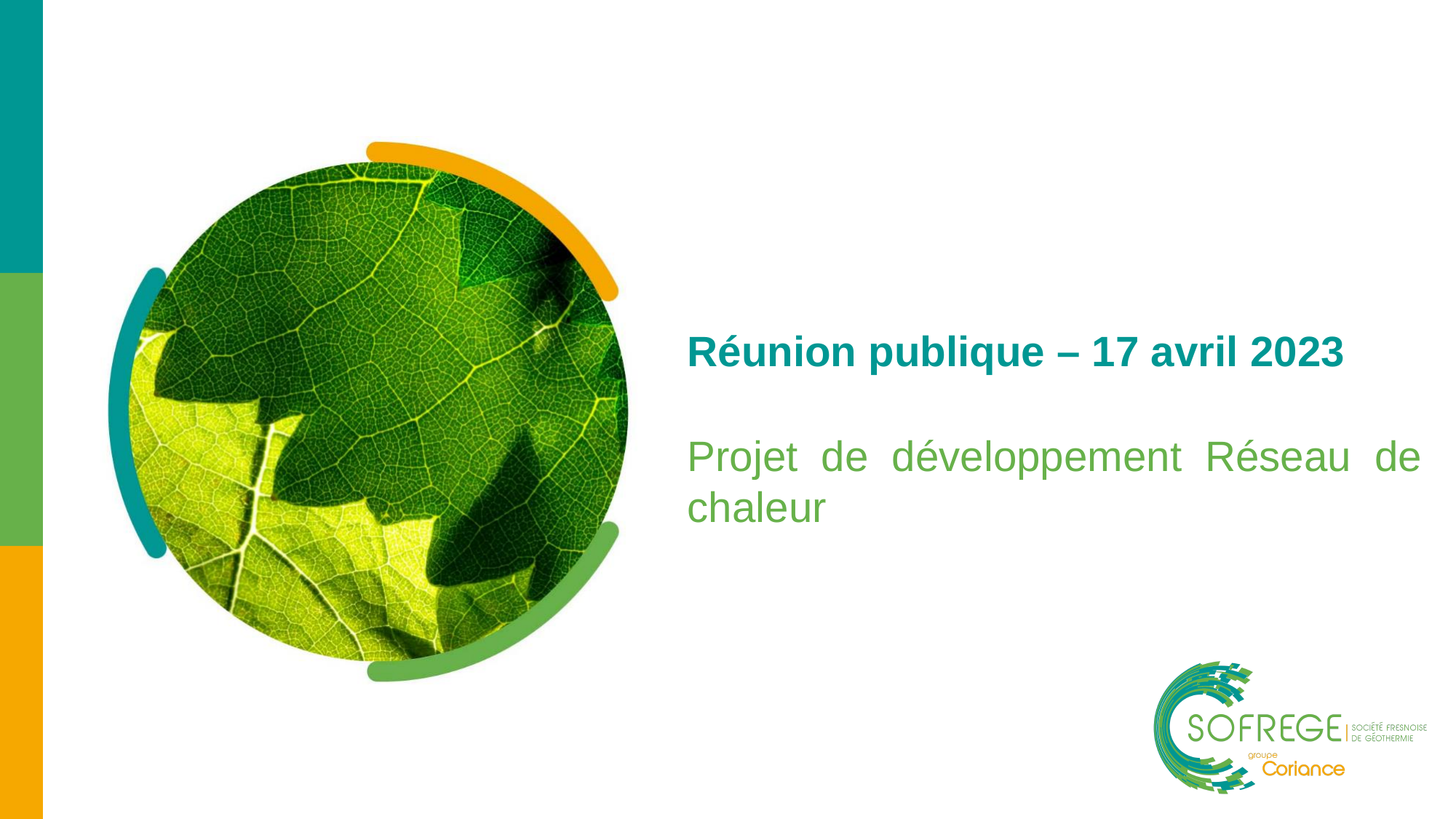

# Réunion publique – 17 avril 2023
Projet de développement Réseau de chaleur